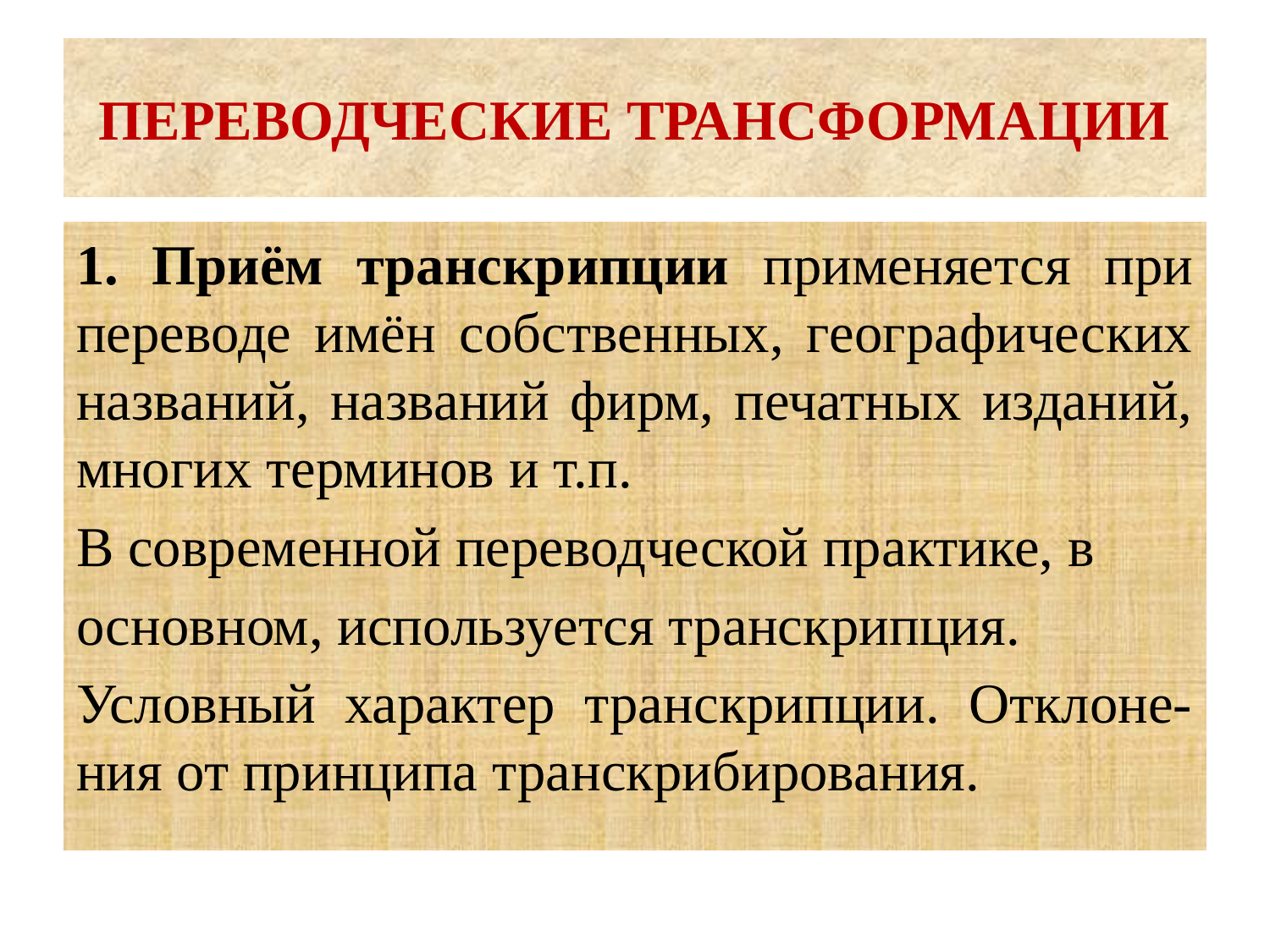

# ПЕРЕВОДЧЕСКИЕ ТРАНСФОРМАЦИИ
1. Приём транскрипции применяется при переводе имён собственных, географических названий, названий фирм, печатных изданий, многих терминов и т.п.
В современной переводческой практике, в
основном, используется транскрипция.
Условный характер транскрипции. Отклоне- ния от принципа транскрибирования.